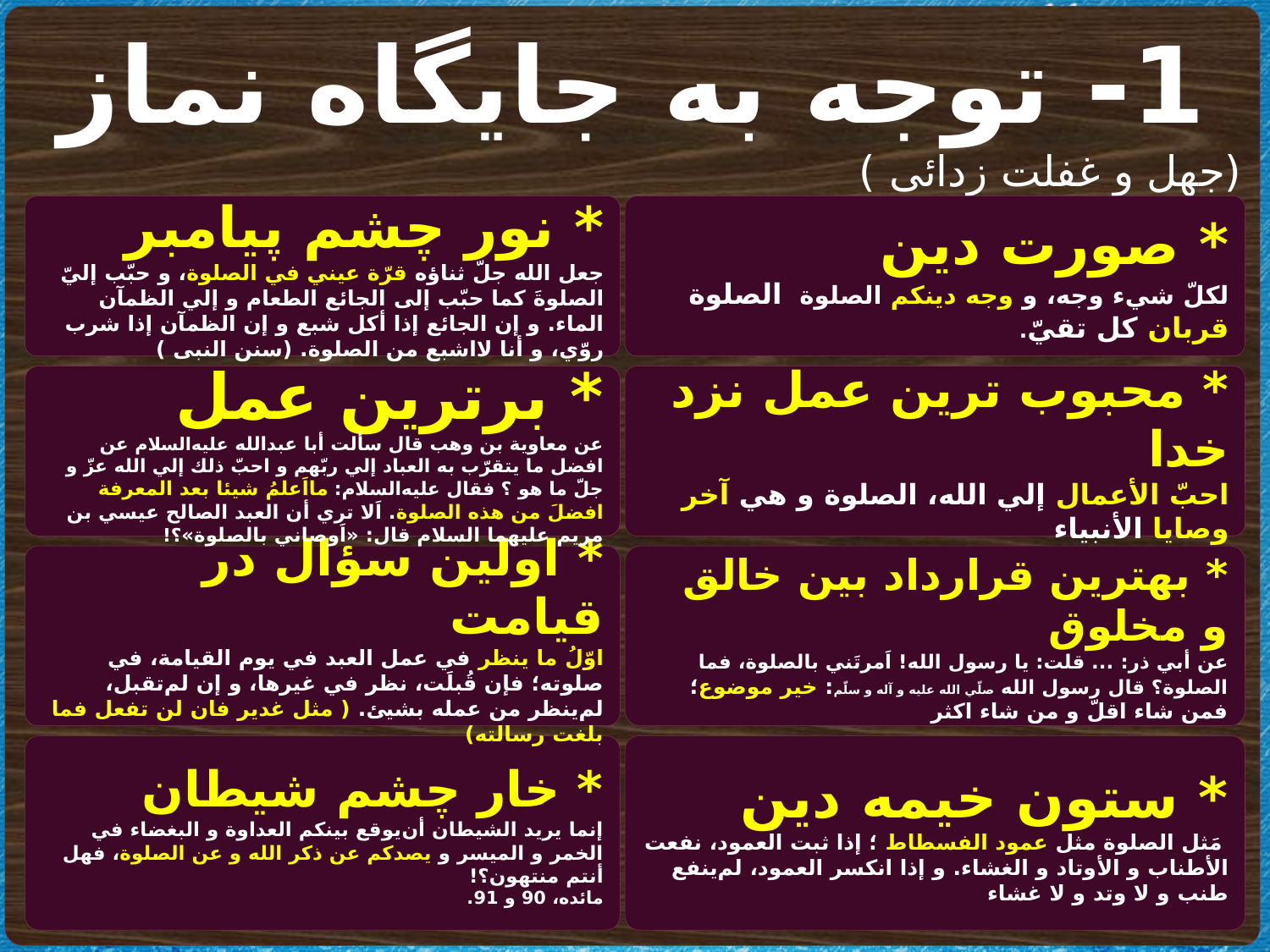

1- توجه به جایگاه نماز (جهل و غفلت زدائی )
* نور چشم پیامبر
جعل الله جلّ ثناؤه قرّة عيني في الصلوة، و حبّب إليّ الصلوةَ كما حبّب إلی الجائع الطعام و إلي الظمآن الماء. و إن الجائع إذا أكل شبع و إن الظمآن إذا شرب روّي، و أنا لااشبع من الصلوة. (سنن النبی )
* صورت دین
لكلّ شيء وجه، و وجه دينكم الصلوة  الصلوة قربان كل تقيّ.
* برترین عمل
عن معاوية بن وهب قال سألت أبا عبدالله عليه‌السلام عن افضل ما يتقرّب به العباد إلي ربّهم و احبّ ذلك إلي الله عزّ و جلّ ما هو ؟ فقال عليه‌السلام: مااَعلمُ شيئا بعد المعرفة افضلَ من هذه الصلوة. اَلا تري أن العبد الصالح عيسي بن مريم عليهما السلام قال: «اَوصاني بالصلوة»؟!
* محبوب ترین عمل نزد خدا
احبّ الأعمال إلي الله، الصلوة و هي آخر وصايا الأنبياء
* اولین سؤال در قیامت
اوّلُ ما ينظر في عمل العبد في يوم القيامة، في صلوته؛ فإن قُبلَت، نظر في غيرها، و إن لم‌تقبل، لم‌ينظر من عمله بشيئ. ( مثل غدیر فان لن تفعل فما بلغت رسالته)
* بهترین قرارداد بین خالق و مخلوق
عن أبي ذر: ... قلت: يا رسول الله! اَمرتَني بالصلوة، فما الصلوة؟ قال رسول الله صلّي الله عليه و آله و سلّم: خير موضوع؛ فمن شاء اقلّ و من شاء اكثر
* خار چشم شیطان
إنما يريد الشيطان أن‌يوقع بينكم العداوة و البغضاء في الخمر و الميسر و يصدكم عن ذكر الله و عن الصلوة، فهل أنتم منتهون؟!
مائده، 90 و 91.
* ستون خیمه دین
 مَثل الصلوة مثل عمود الفسطاط ؛ إذا ثبت العمود، نفعت الأطناب و الأوتاد و الغشاء. و إذا انكسر العمود، لم‌ينفع طنب و لا وتد و لا غشاء